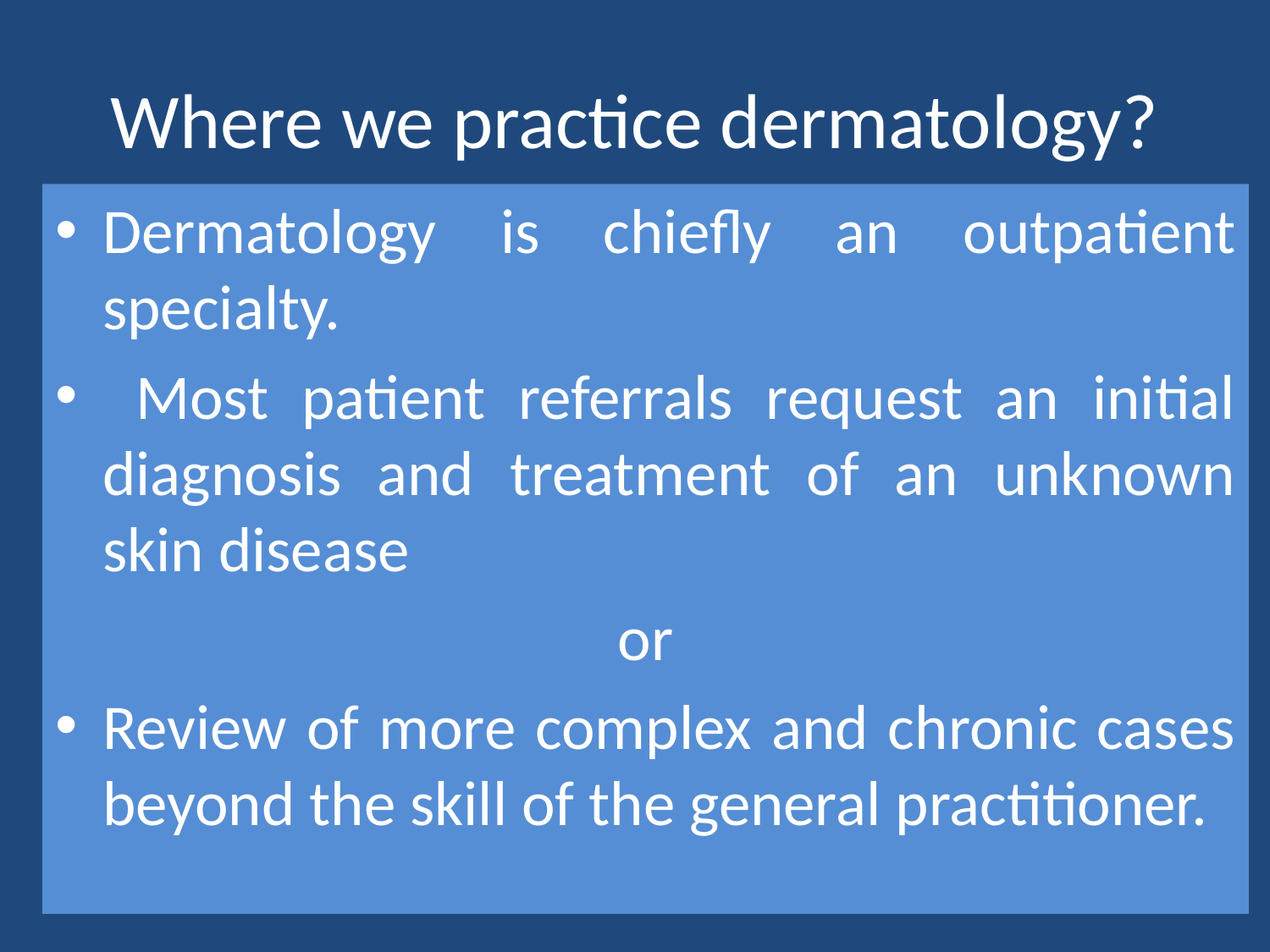

# Where we practice dermatology?
Dermatology is chiefly an outpatient specialty.
 Most patient referrals request an initial diagnosis and treatment of an unknown skin disease
or
Review of more complex and chronic cases beyond the skill of the general practitioner.